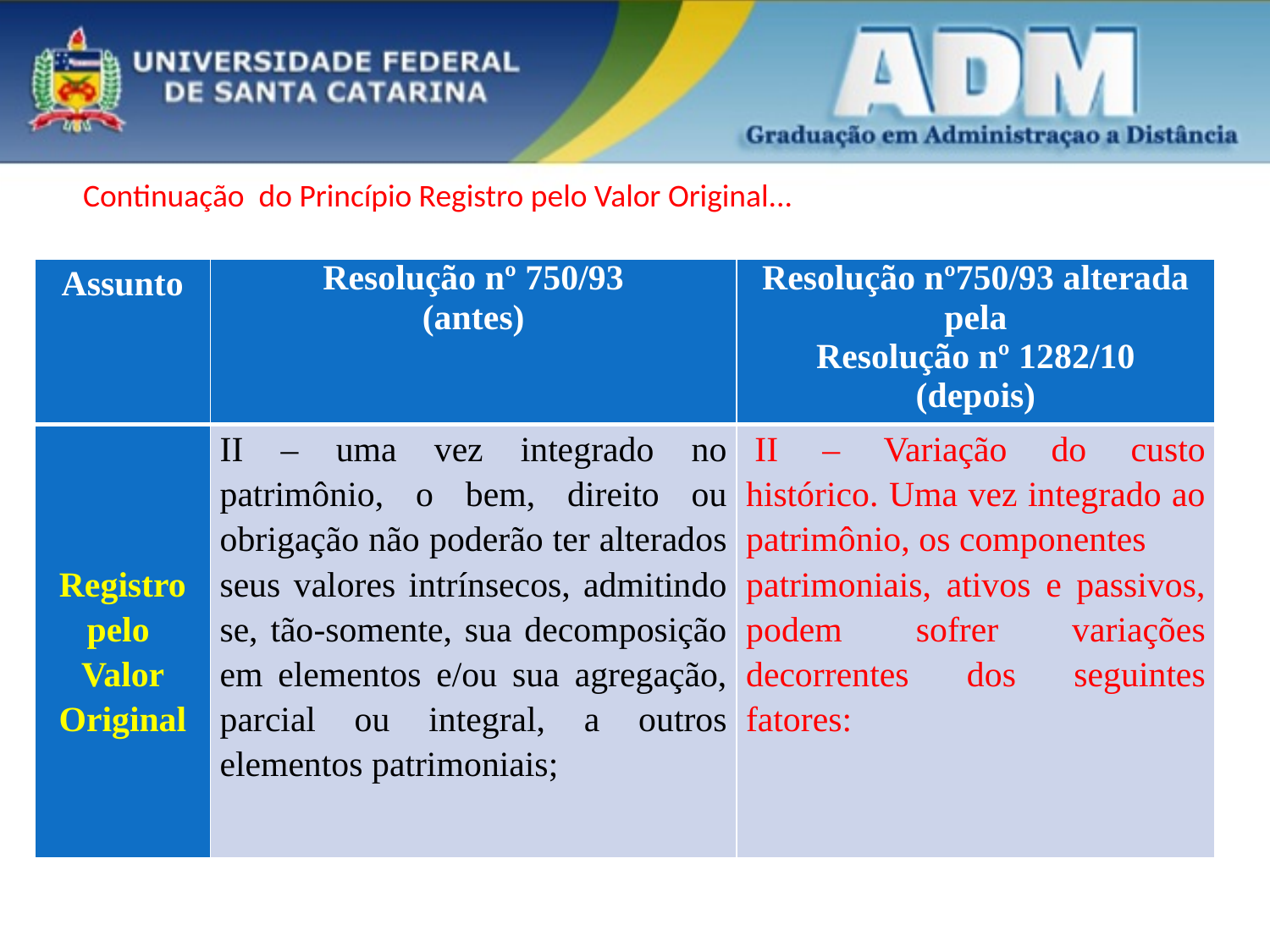

Continuação  do Princípio Registro pelo Valor Original...
| Assunto | Resolução nº 750/93 (antes) | Resolução nº750/93 alterada pela Resolução nº 1282/10 (depois) |
| --- | --- | --- |
| Registro pelo Valor Original | II – uma vez integrado no patrimônio, o bem, direito ou obrigação não poderão ter alterados seus valores intrínsecos, admitindo se, tão-somente, sua decomposição em elementos e/ou sua agregação, parcial ou integral, a outros elementos patrimoniais; | II – Variação do custo histórico. Uma vez integrado ao patrimônio, os componentes patrimoniais, ativos e passivos, podem sofrer variações decorrentes dos seguintes fatores: |